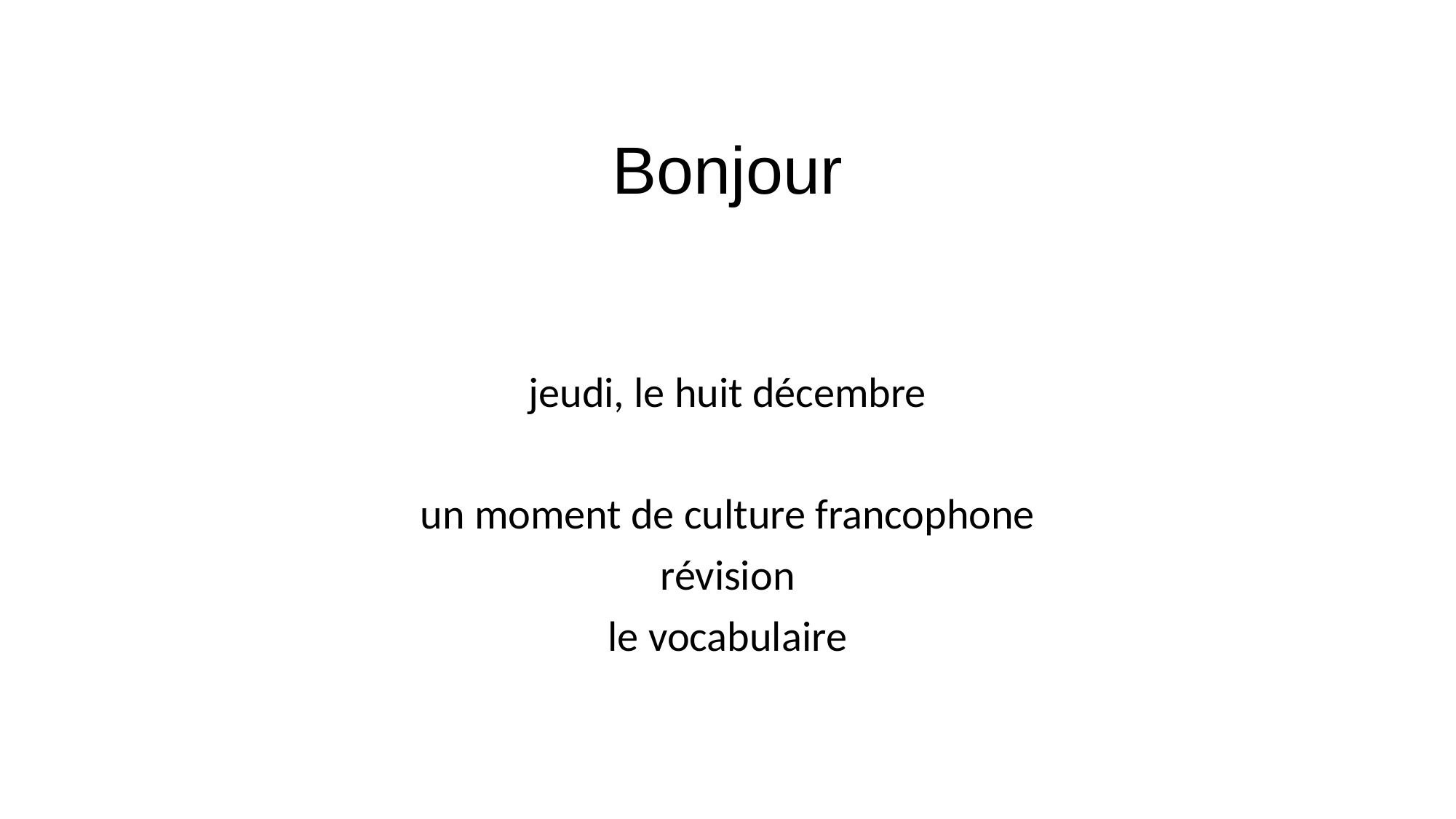

# Bonjour

jeudi, le huit décembre

un moment de culture francophone
révision
le vocabulaire